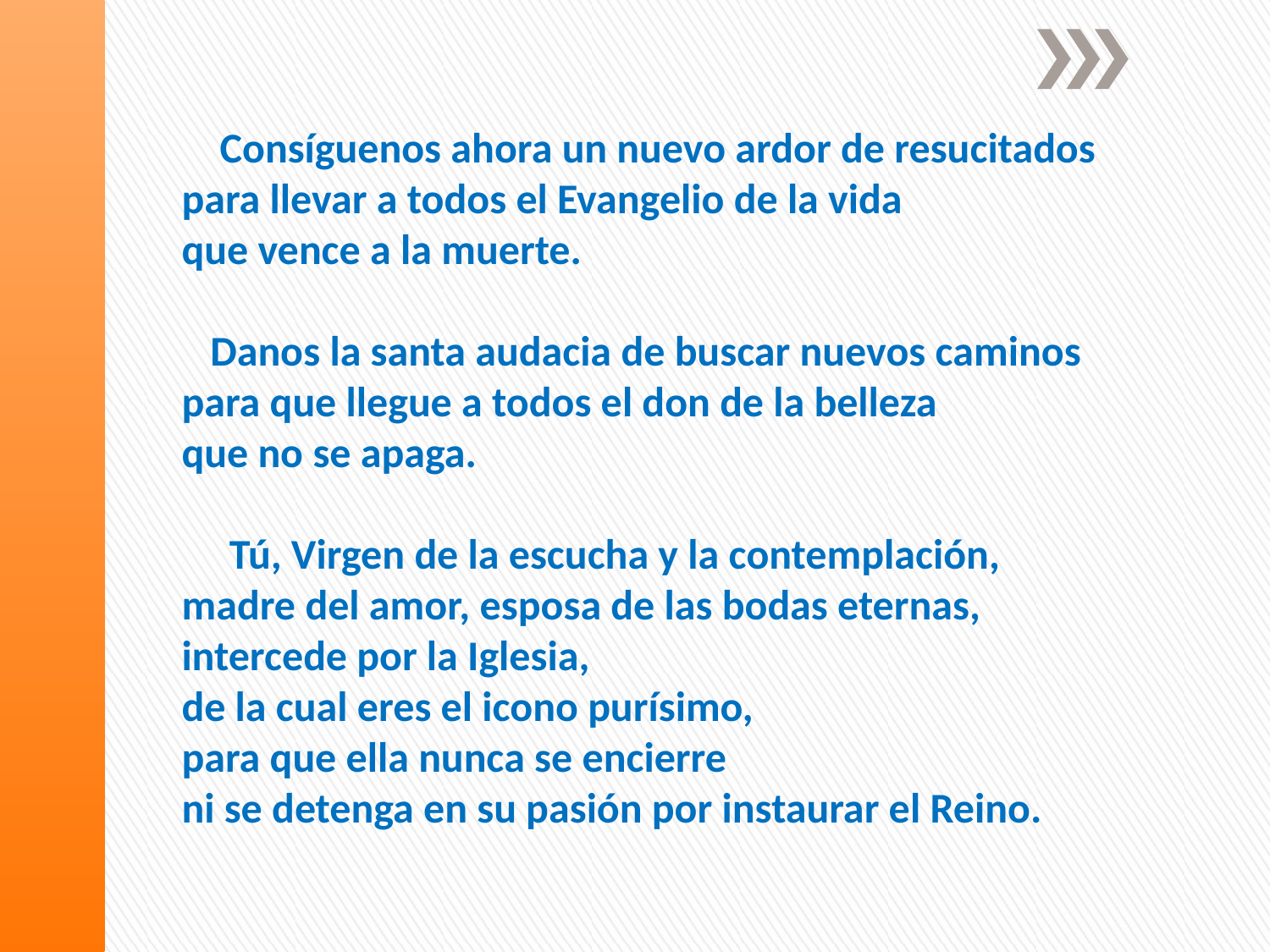

# Consíguenos ahora un nuevo ardor de resucitados para llevar a todos el Evangelio de la vida que vence a la muerte. Danos la santa audacia de buscar nuevos caminos para que llegue a todos el don de la belleza que no se apaga.   Tú, Virgen de la escucha y la contemplación, madre del amor, esposa de las bodas eternas, intercede por la Iglesia, de la cual eres el icono purísimo, para que ella nunca se encierre ni se detenga en su pasión por instaurar el Reino.